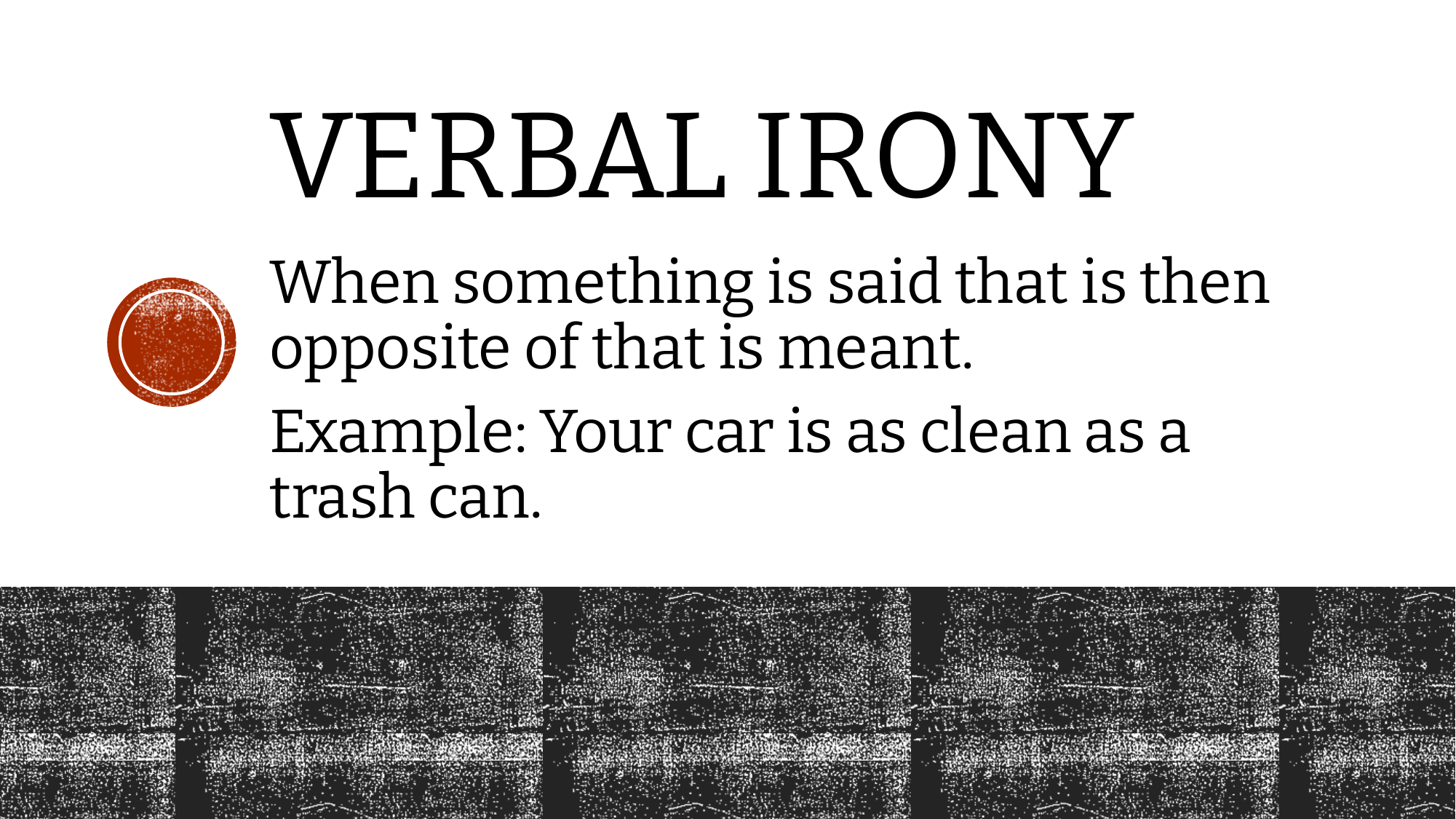

# Verbal Irony
When something is said that is then opposite of that is meant.
Example: Your car is as clean as a trash can.